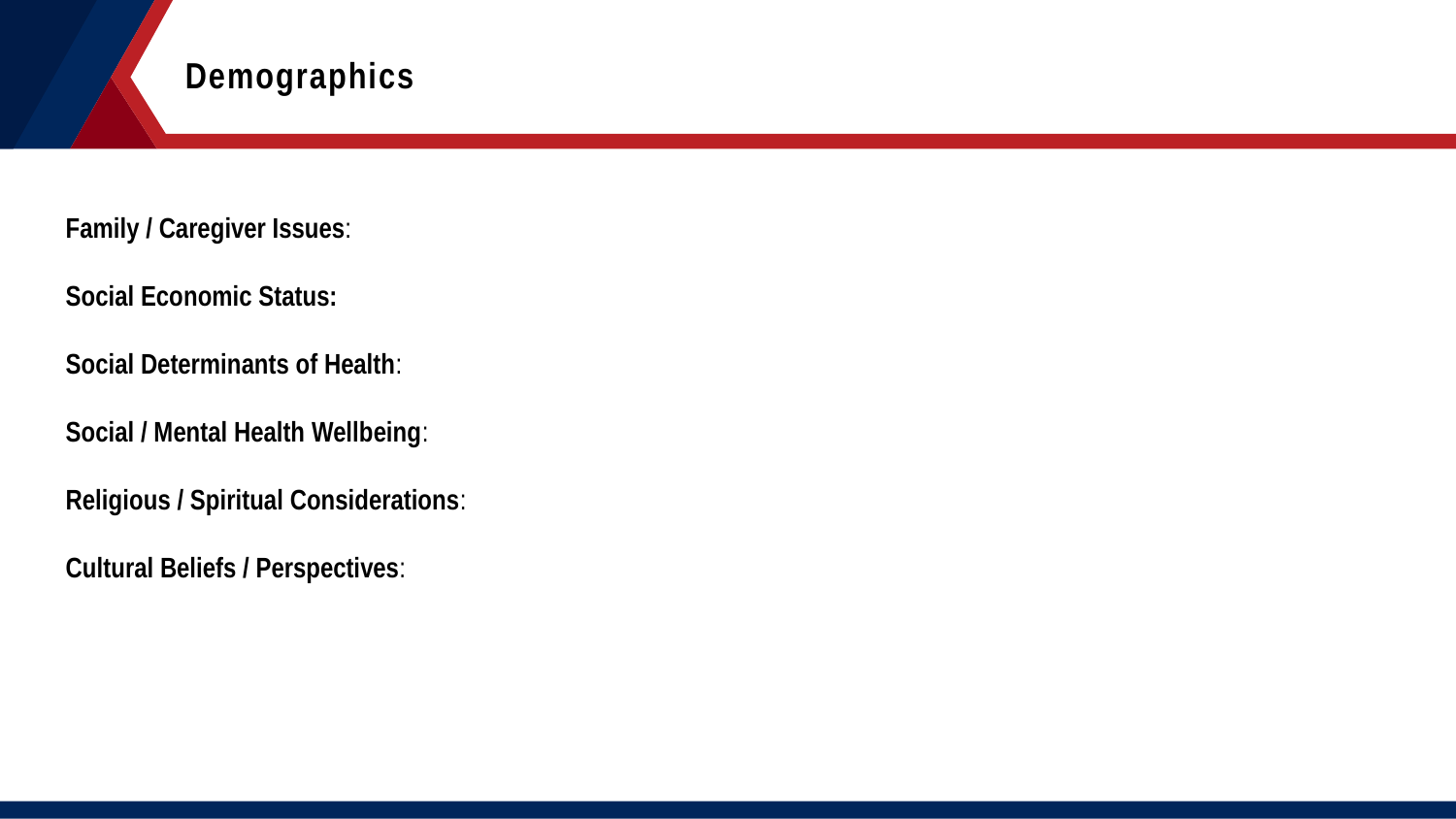

Demographics
Family / Caregiver Issues:

Social Economic Status:

Social Determinants of Health:

Social / Mental Health Wellbeing:

Religious / Spiritual Considerations:

Cultural Beliefs / Perspectives: